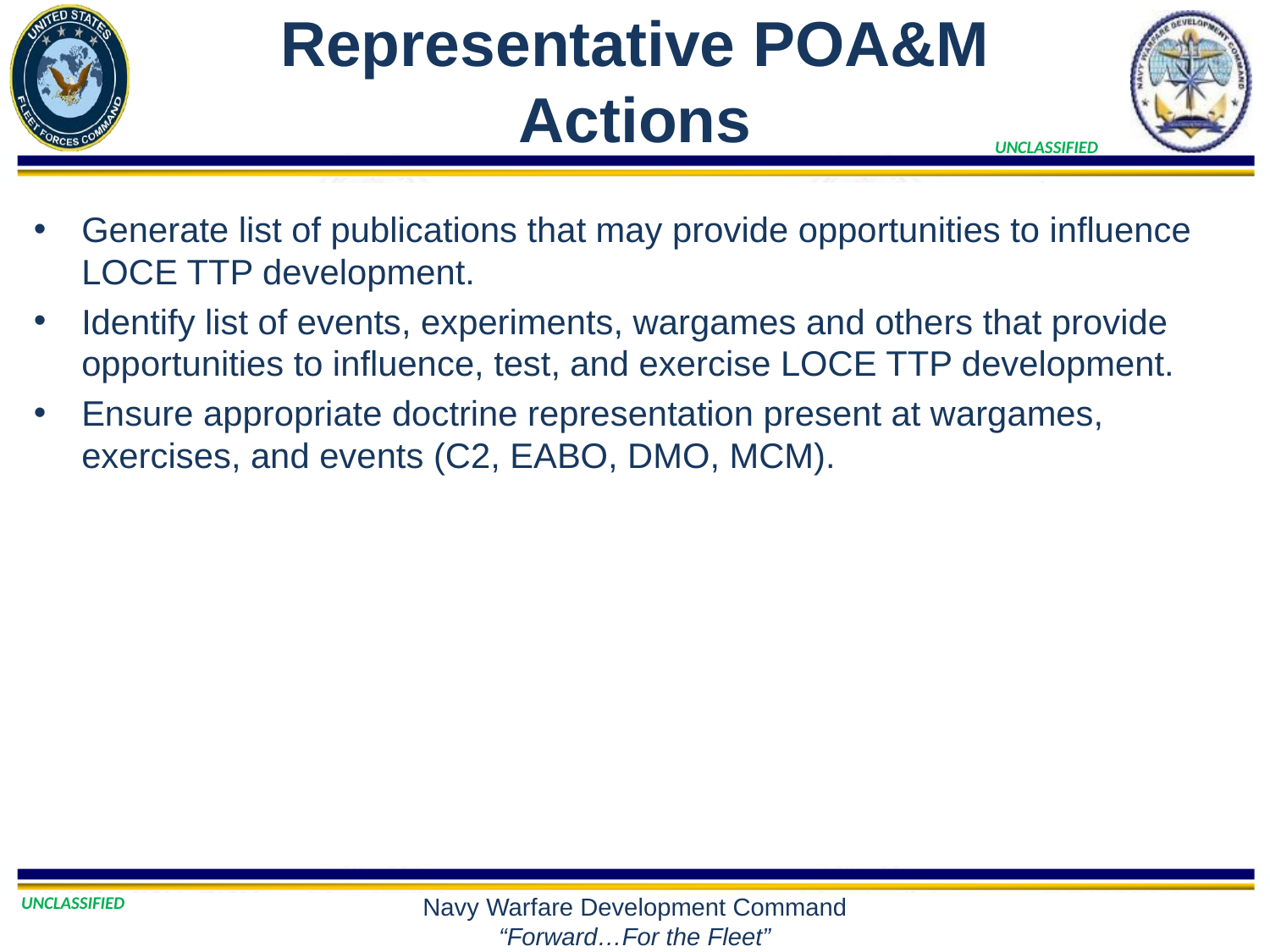

# Representative POA&M Actions
Generate list of publications that may provide opportunities to influence LOCE TTP development.
Identify list of events, experiments, wargames and others that provide opportunities to influence, test, and exercise LOCE TTP development.
Ensure appropriate doctrine representation present at wargames, exercises, and events (C2, EABO, DMO, MCM).